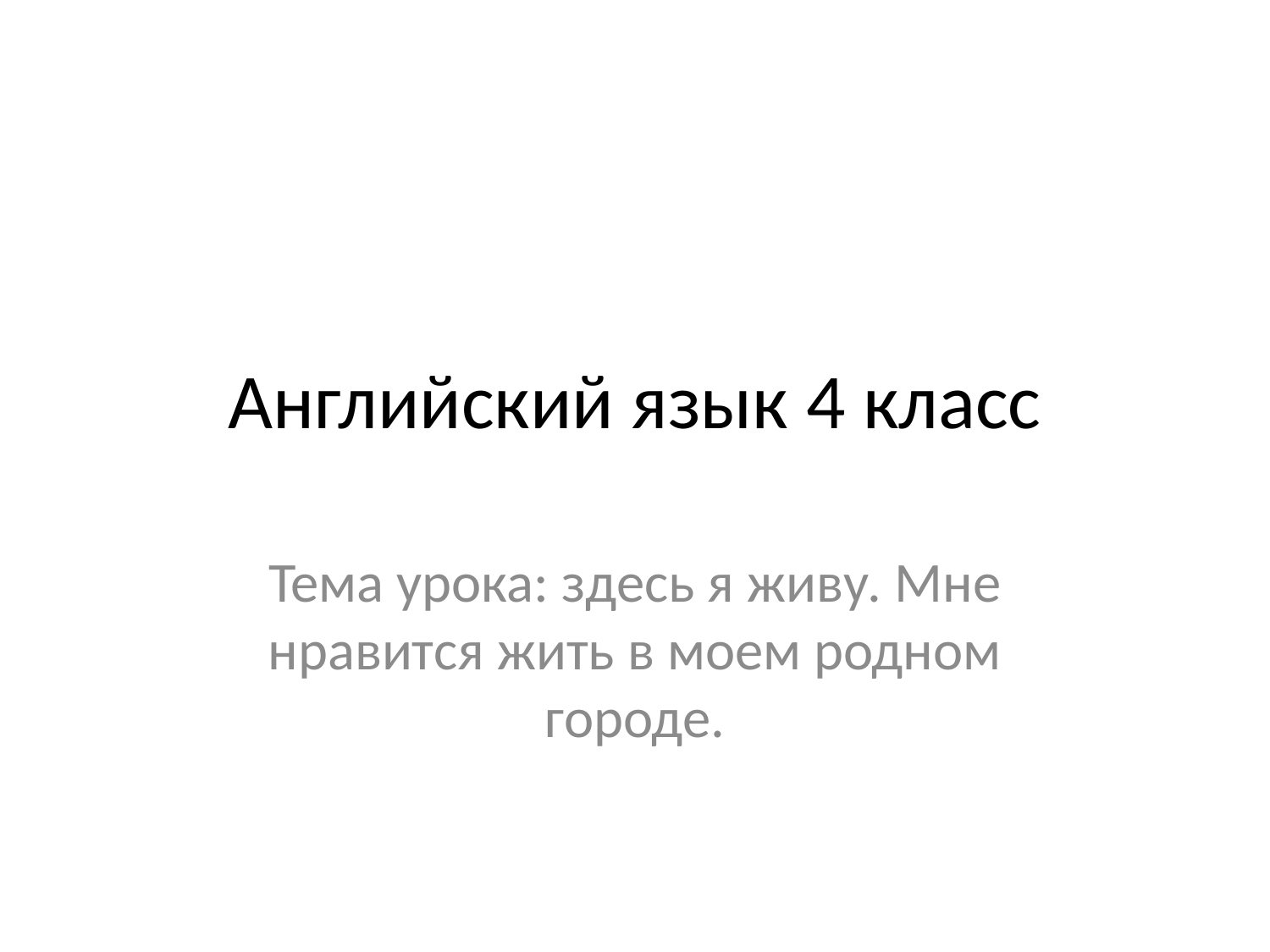

# Английский язык 4 класс
Тема урока: здесь я живу. Мне нравится жить в моем родном городе.